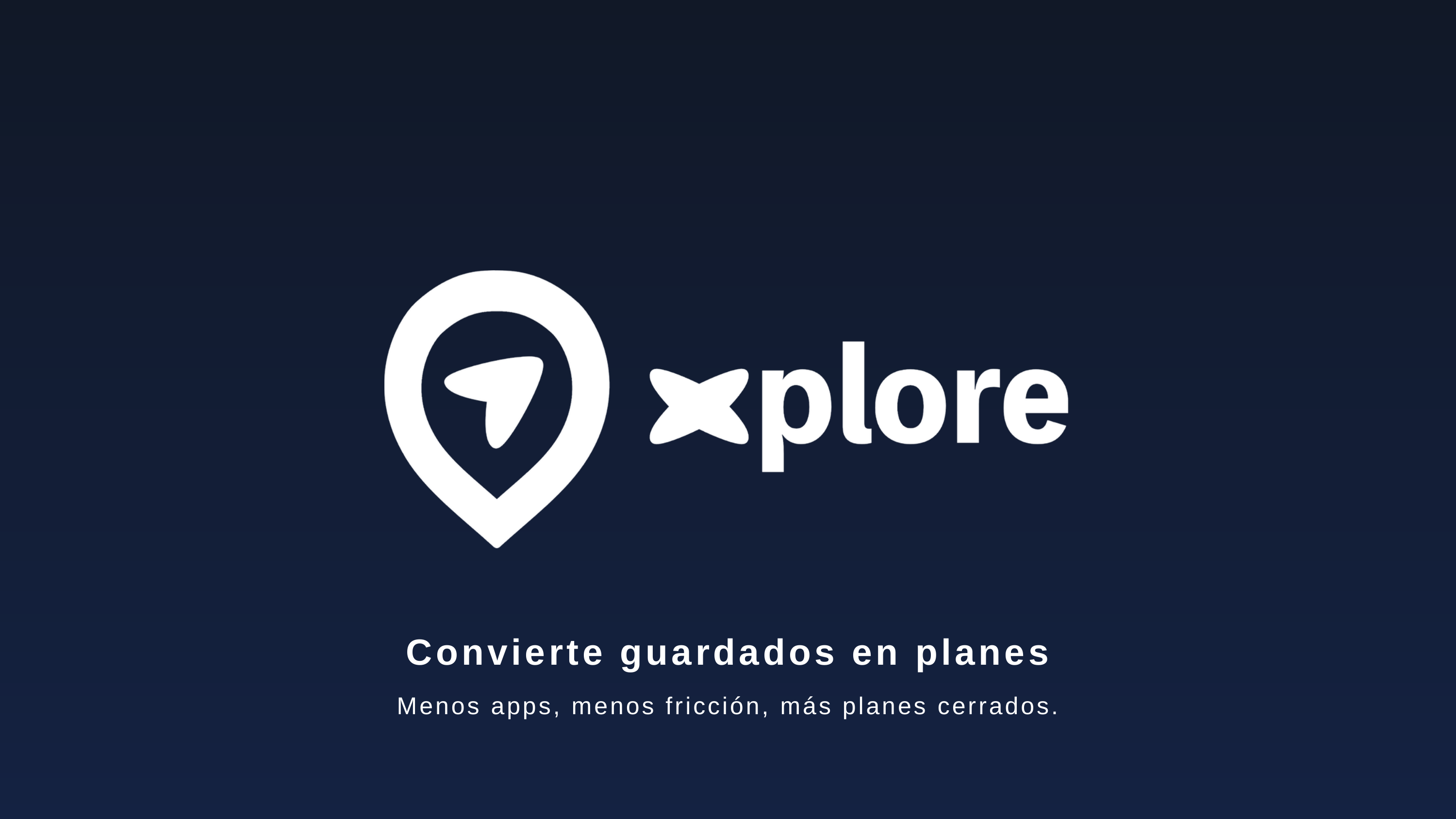

Convierte guardados en planes
Menos apps, menos fricción, más planes cerrados.